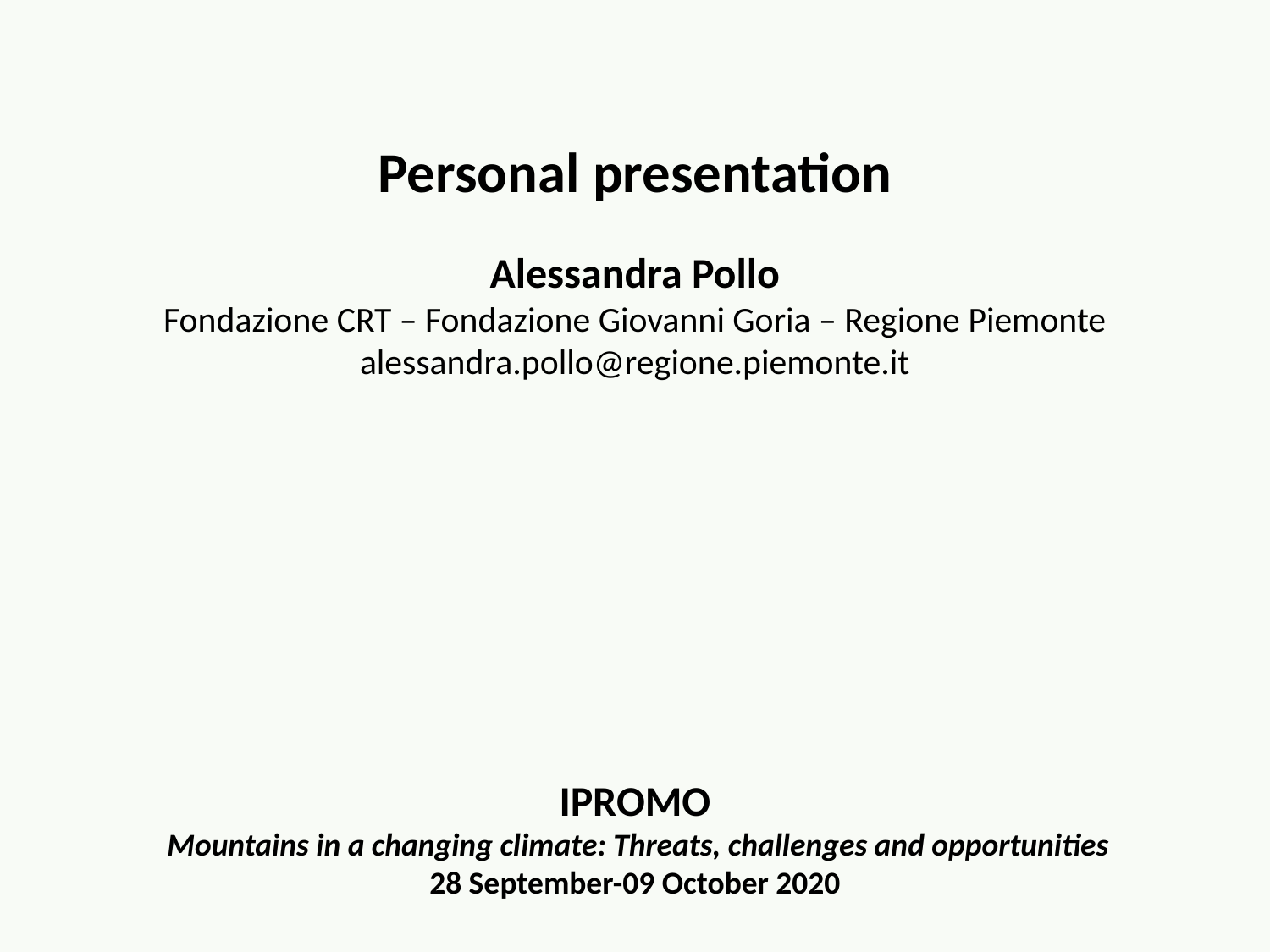

Personal presentation

Alessandra Pollo
Fondazione CRT – Fondazione Giovanni Goria – Regione Piemonte
alessandra.pollo@regione.piemonte.it
 IPROMO
 Mountains in a changing climate: Threats, challenges and opportunities
28 September-09 October 2020